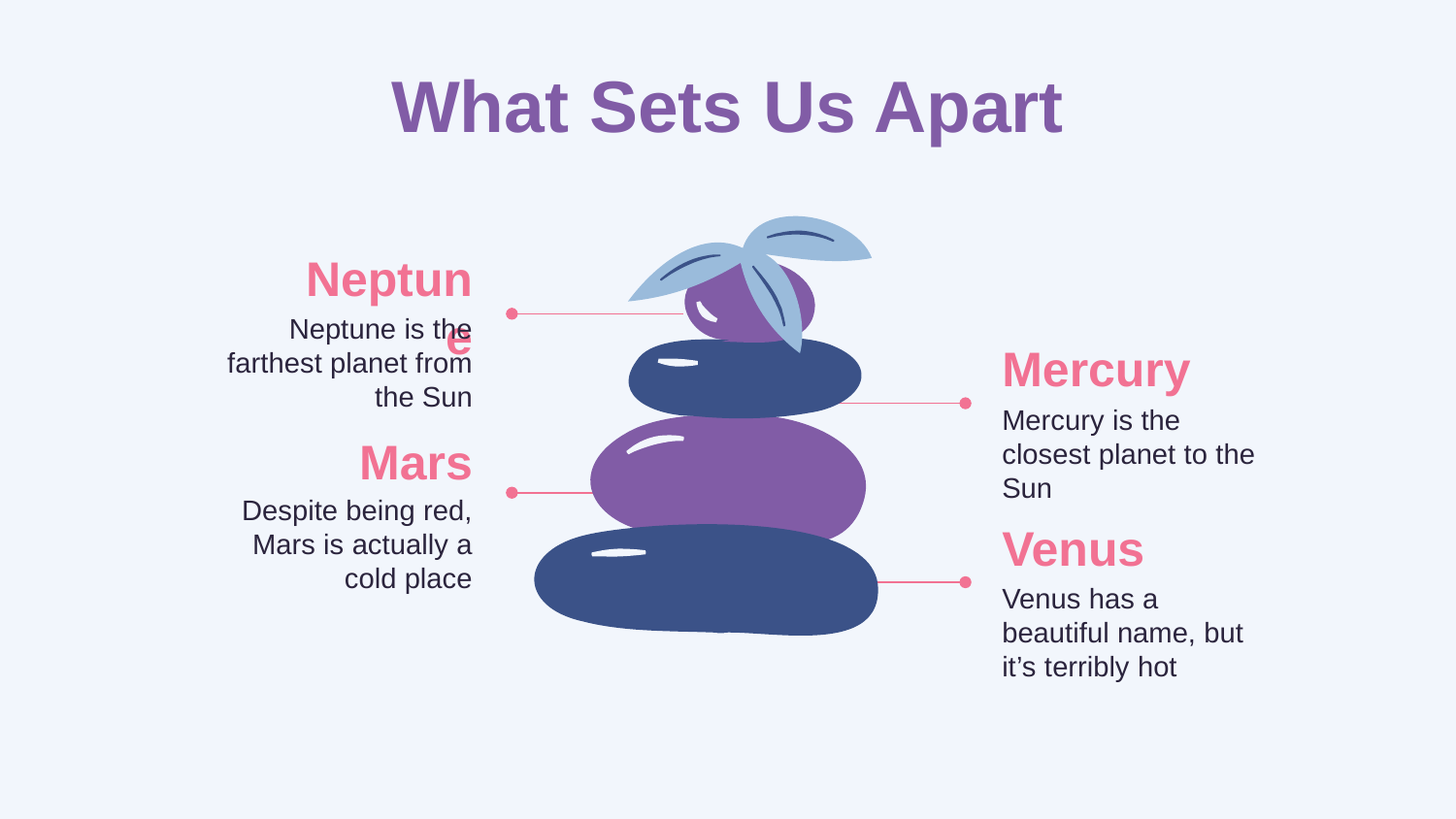

# What Sets Us Apart

Neptune
Neptune is the farthest planet from the Sun
Mercury
Mercury is the closest planet to the Sun
Mars
Despite being red, Mars is actually a cold place
Venus
Venus has a beautiful name, but it’s terribly hot